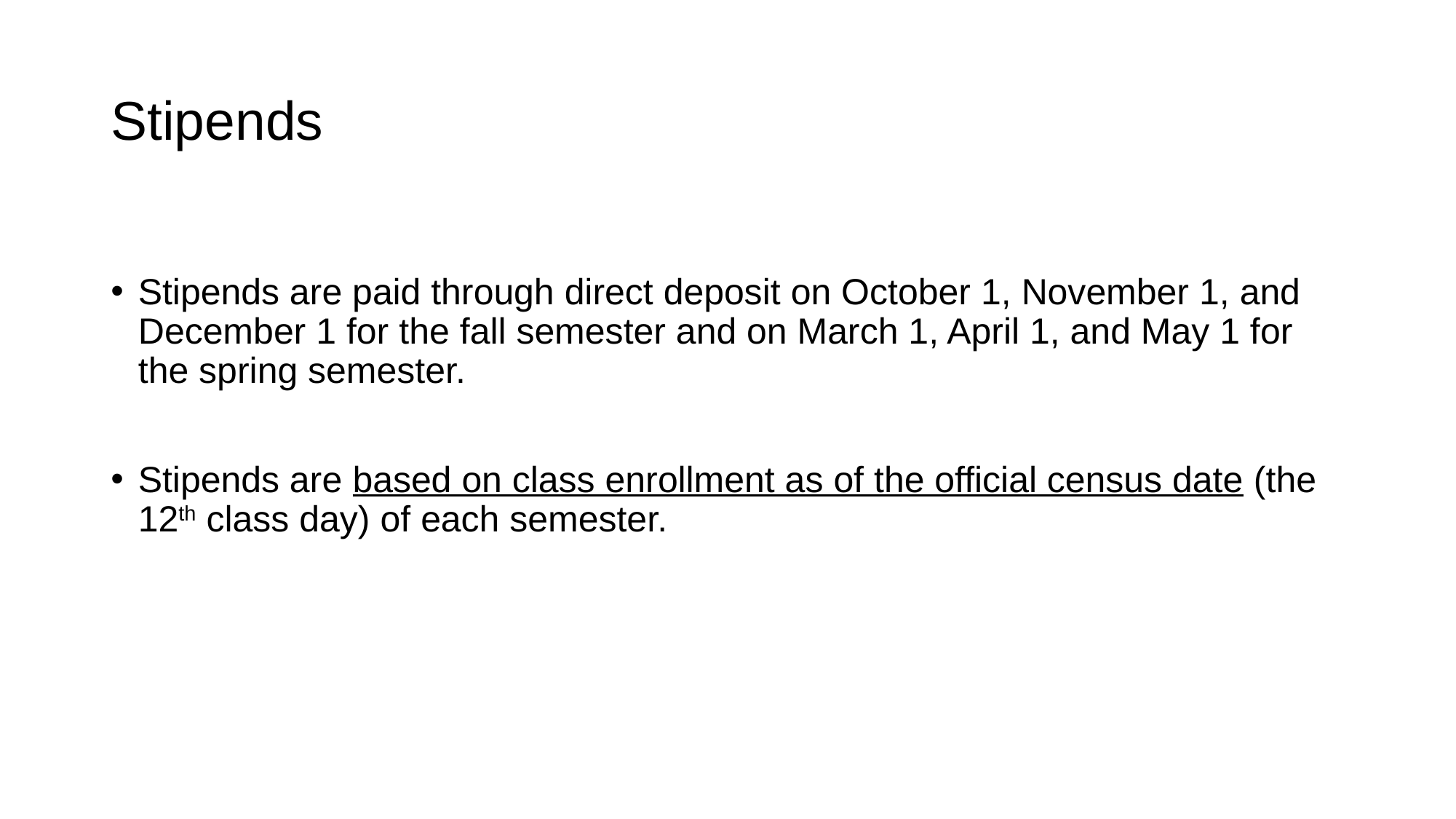

# Stipends

Stipends are paid through direct deposit on October 1, November 1, and December 1 for the fall semester and on March 1, April 1, and May 1 for the spring semester.

Stipends are based on class enrollment as of the official census date (the 12th class day) of each semester.